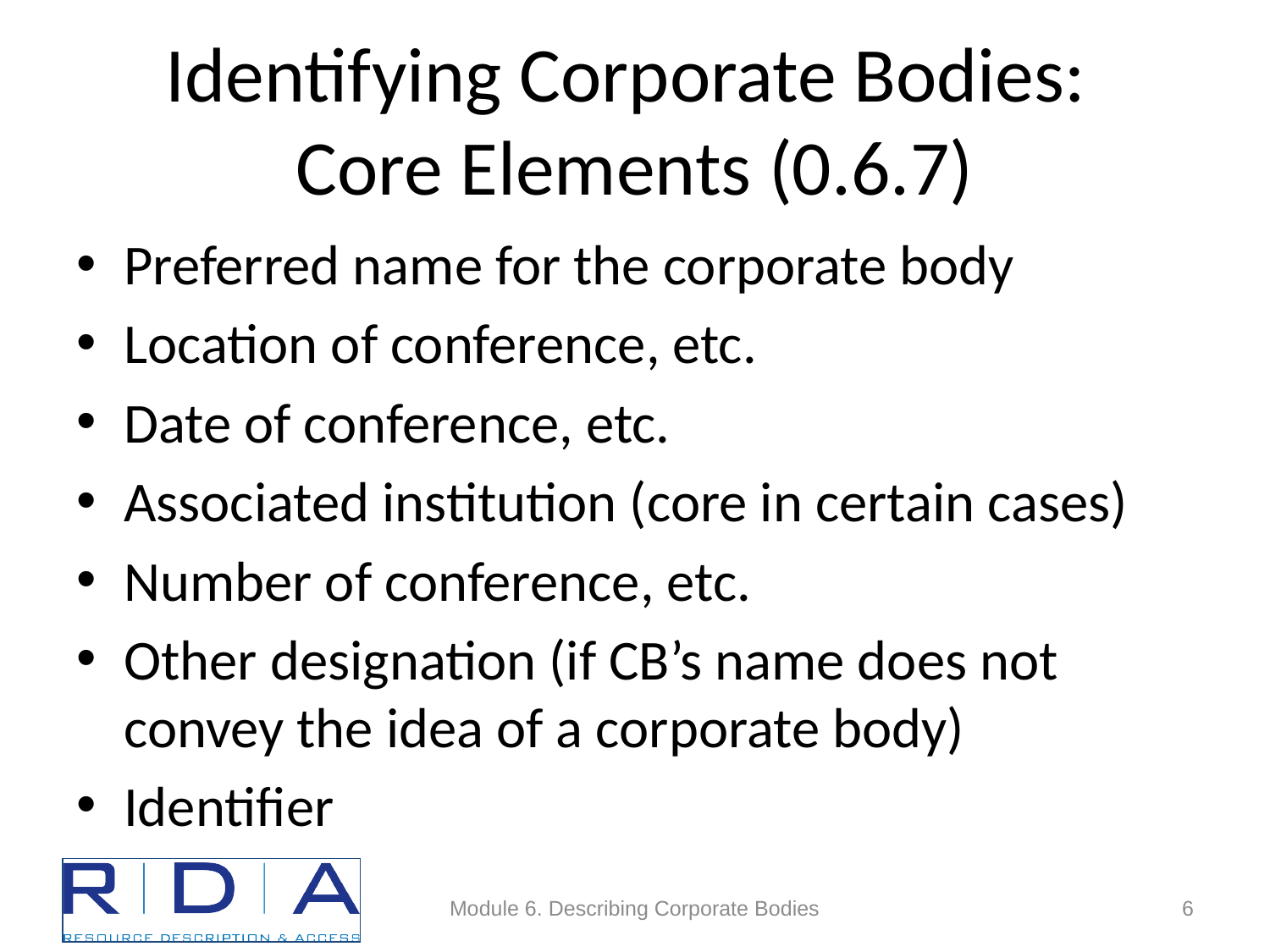

# Identifying Corporate Bodies: Core Elements (0.6.7)
Preferred name for the corporate body
Location of conference, etc.
Date of conference, etc.
Associated institution (core in certain cases)
Number of conference, etc.
Other designation (if CB’s name does not convey the idea of a corporate body)
Identifier
Module 6. Describing Corporate Bodies
6